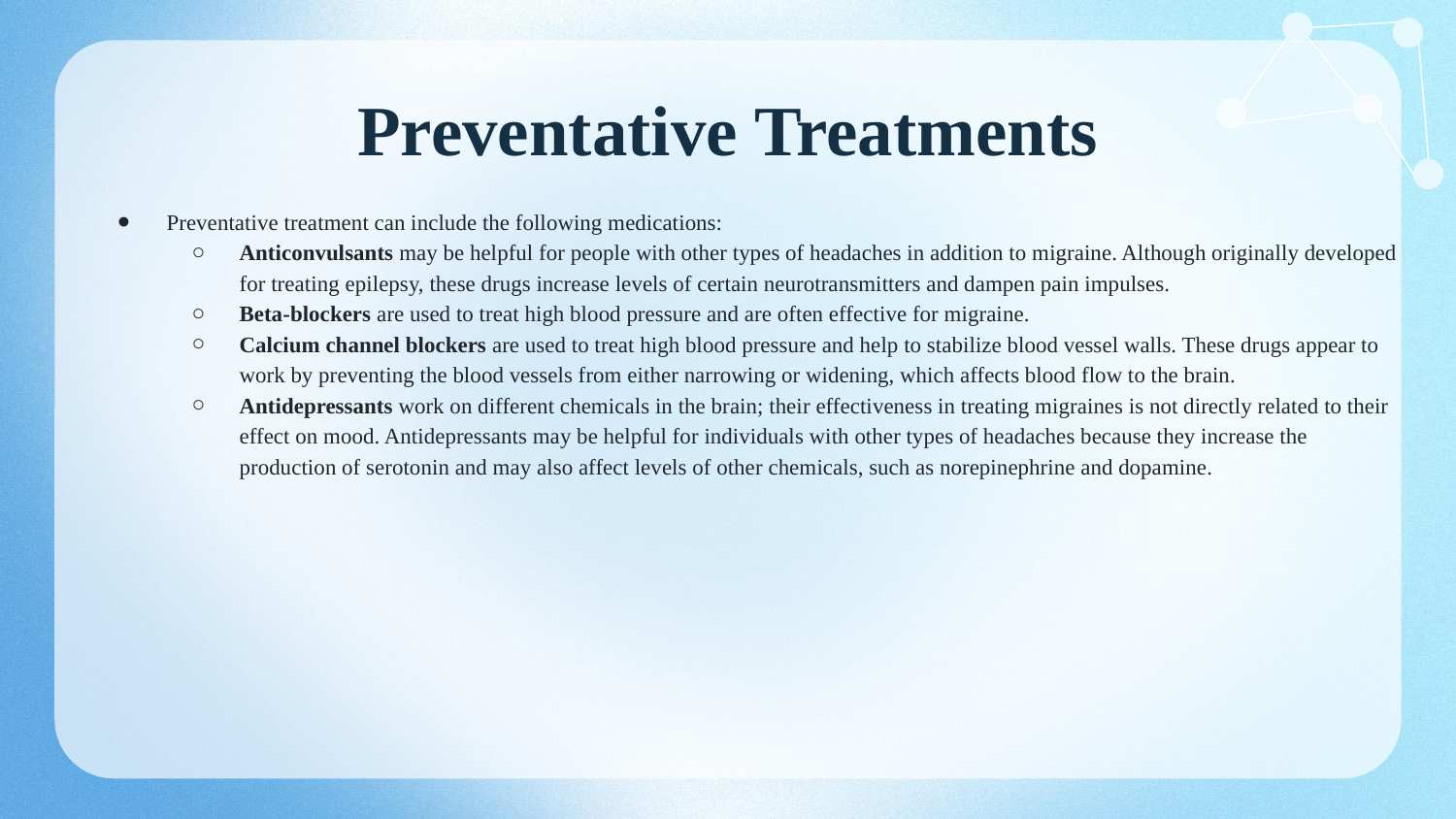

# Preventative Treatments
Preventative treatment can include the following medications:
Anticonvulsants may be helpful for people with other types of headaches in addition to migraine. Although originally developed for treating epilepsy, these drugs increase levels of certain neurotransmitters and dampen pain impulses.
Beta-blockers are used to treat high blood pressure and are often effective for migraine.
Calcium channel blockers are used to treat high blood pressure and help to stabilize blood vessel walls. These drugs appear to work by preventing the blood vessels from either narrowing or widening, which affects blood flow to the brain.
Antidepressants work on different chemicals in the brain; their effectiveness in treating migraines is not directly related to their effect on mood. Antidepressants may be helpful for individuals with other types of headaches because they increase the production of serotonin and may also affect levels of other chemicals, such as norepinephrine and dopamine.